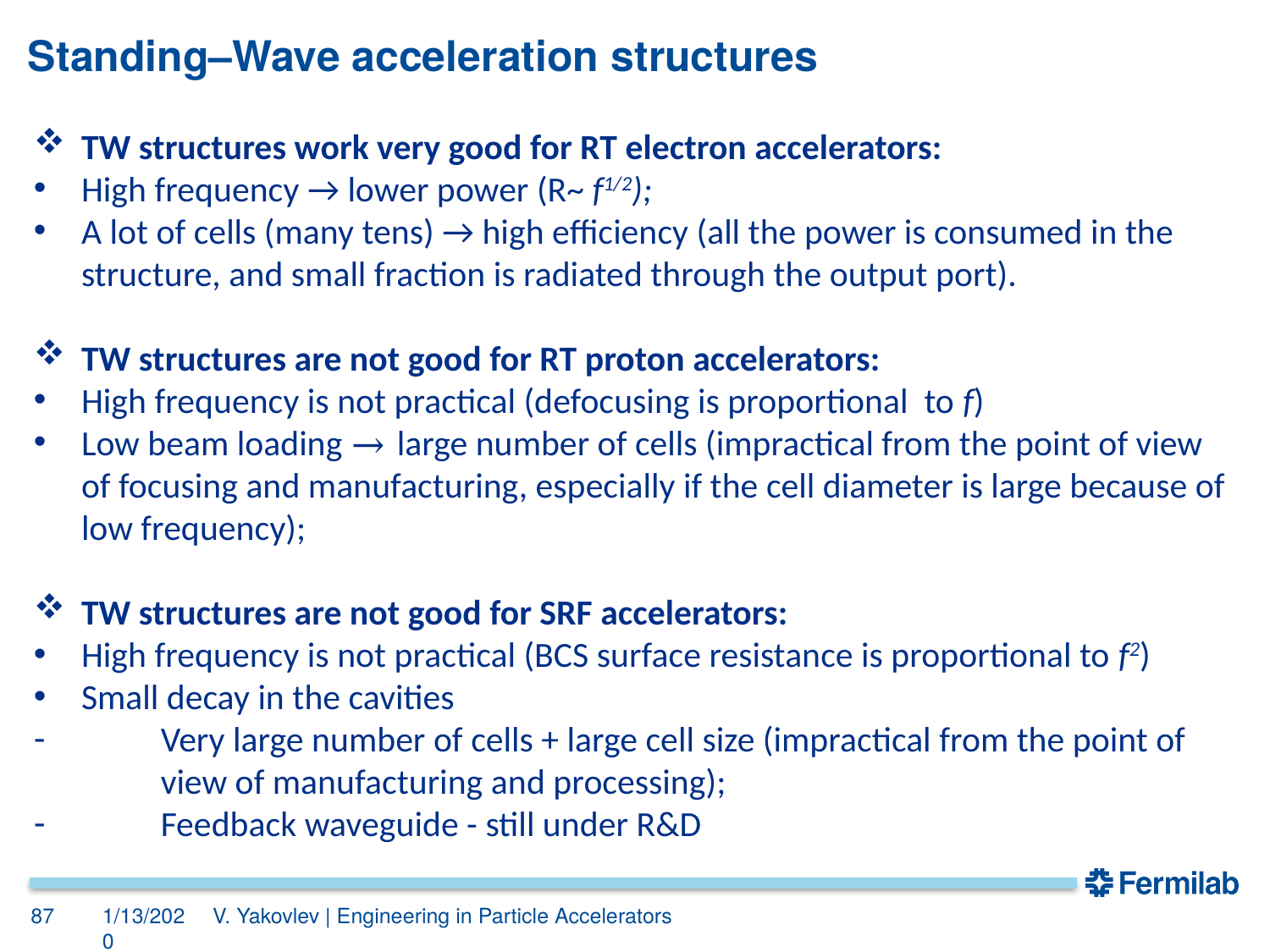

# Standing–Wave acceleration structures
TW structures work very good for RT electron accelerators:
High frequency → lower power (R~ f1/2);
A lot of cells (many tens) → high efficiency (all the power is consumed in the structure, and small fraction is radiated through the output port).

TW structures are not good for RT proton accelerators:
High frequency is not practical (defocusing is proportional  to f)
Low beam loading → large number of cells (impractical from the point of view of focusing and manufacturing, especially if the cell diameter is large because of low frequency);

TW structures are not good for SRF accelerators:
High frequency is not practical (BCS surface resistance is proportional to f2)
Small decay in the cavities
Very large number of cells + large cell size (impractical from the point of view of manufacturing and processing);
Feedback waveguide - still under R&D

87
1/13/2020
V. Yakovlev | Engineering in Particle Accelerators